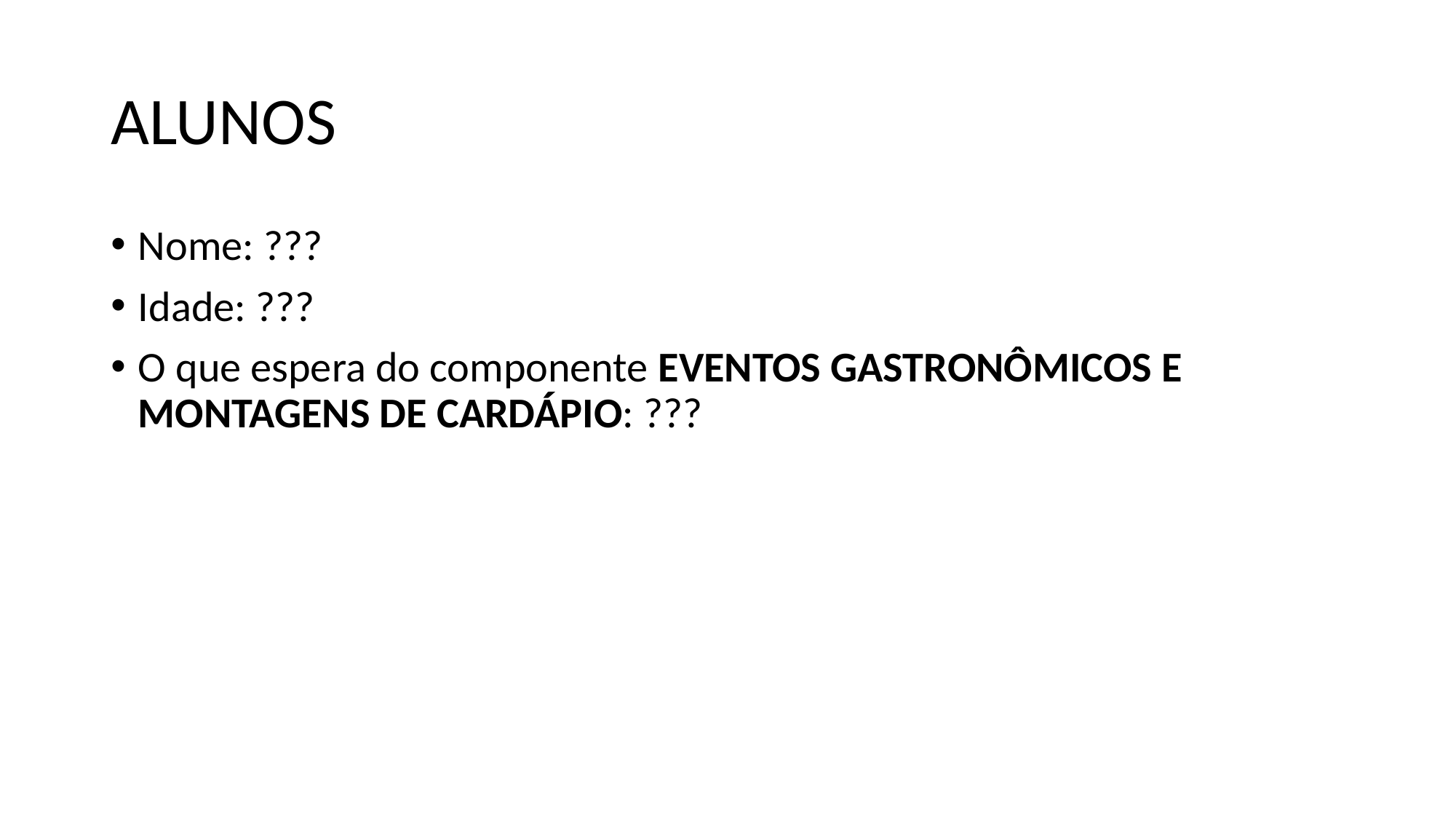

# ALUNOS
Nome: ???
Idade: ???
O que espera do componente EVENTOS GASTRONÔMICOS E MONTAGENS DE CARDÁPIO: ???